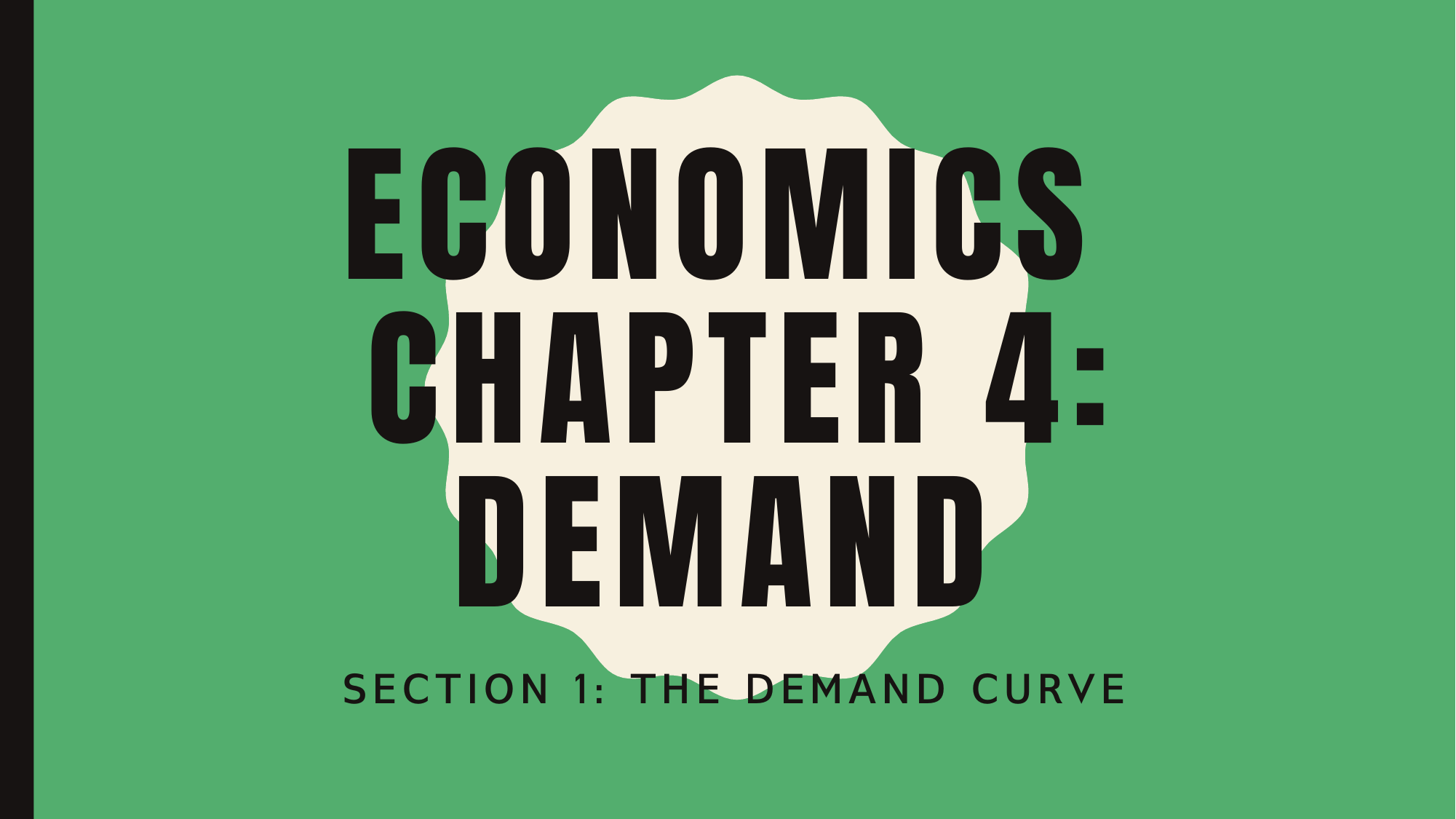

# Economics Chapter 4: Demand
Section 1: The Demand Curve